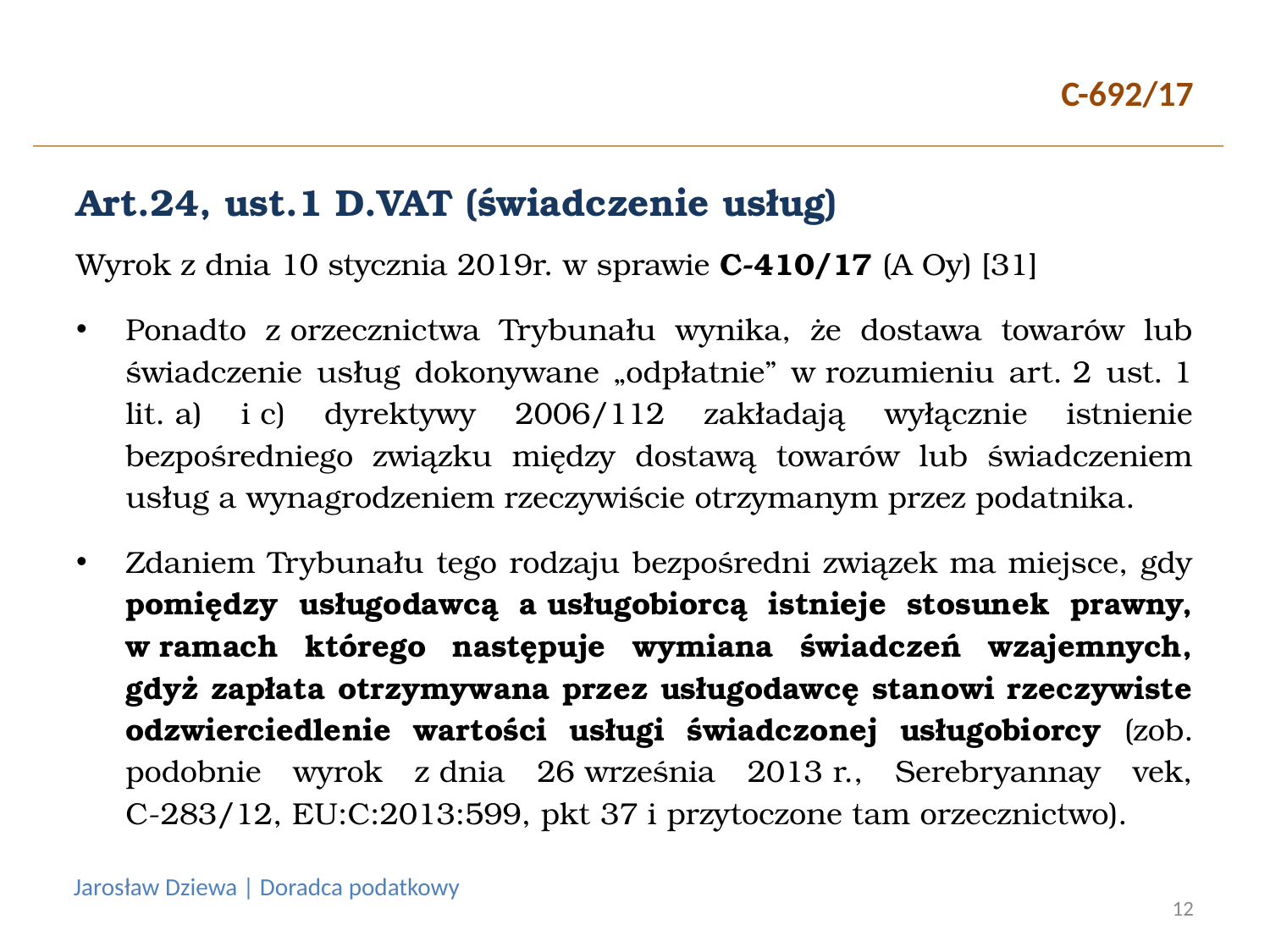

# C-692/17
Art.24, ust.1 D.VAT (świadczenie usług)
Wyrok z dnia 10 stycznia 2019r. w sprawie C-410/17 (A Oy) [31]
Ponadto z orzecznictwa Trybunału wynika, że dostawa towarów lub świadczenie usług dokonywane „odpłatnie” w rozumieniu art. 2 ust. 1 lit. a) i c) dyrektywy 2006/112 zakładają wyłącznie istnienie bezpośredniego związku między dostawą towarów lub świadczeniem usług a wynagrodzeniem rzeczywiście otrzymanym przez podatnika.
Zdaniem Trybunału tego rodzaju bezpośredni związek ma miejsce, gdy pomiędzy usługodawcą a usługobiorcą istnieje stosunek prawny, w ramach którego następuje wymiana świadczeń wzajemnych, gdyż zapłata otrzymywana przez usługodawcę stanowi rzeczywiste odzwierciedlenie wartości usługi świadczonej usługobiorcy (zob. podobnie wyrok z dnia 26 września 2013 r., Serebryannay vek, C‑283/12, EU:C:2013:599, pkt 37 i przytoczone tam orzecznictwo).

Jarosław Dziewa | Doradca podatkowy
12